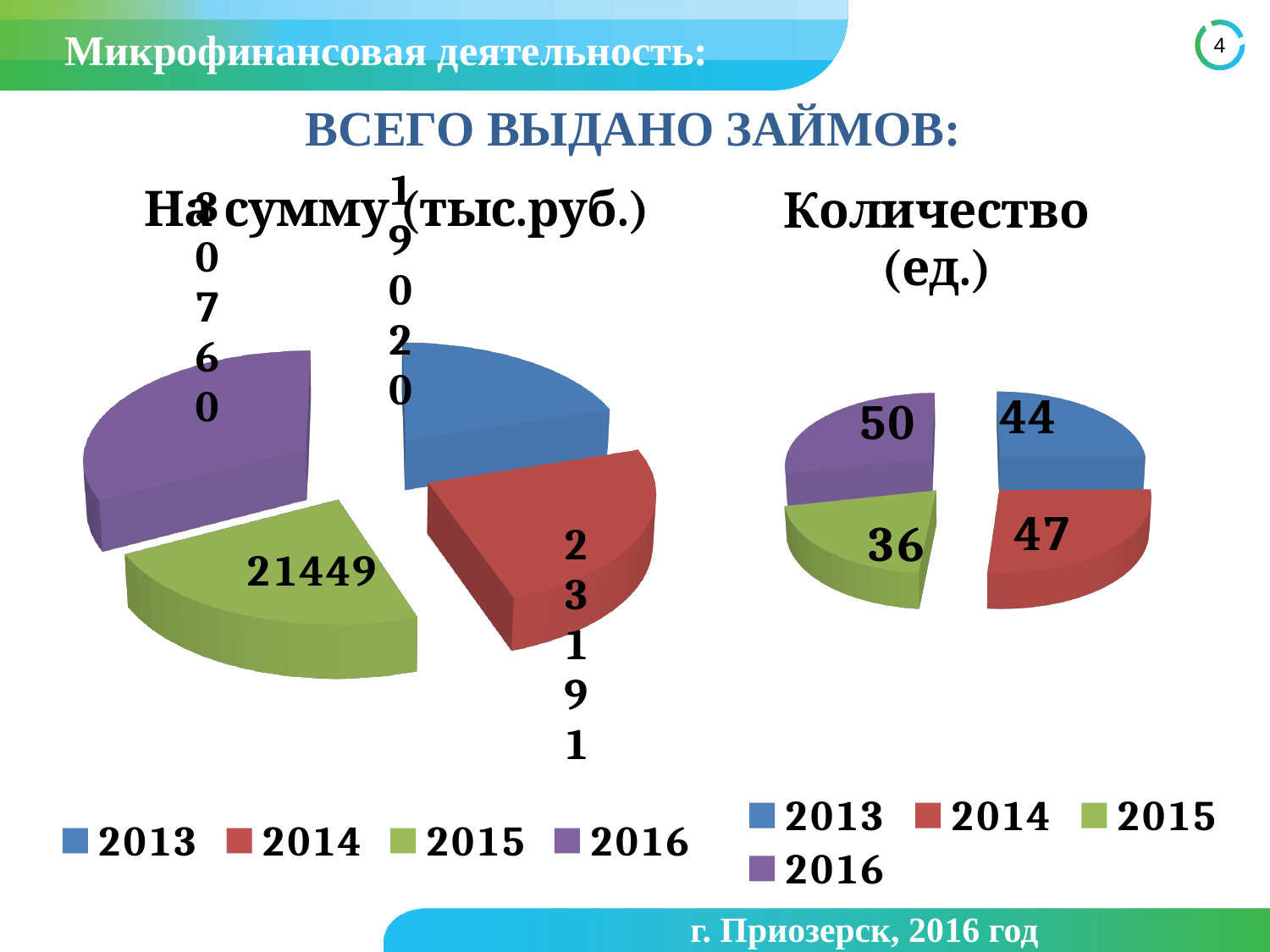

Микрофинансовая деятельность:
ВСЕГО ВЫДАНО ЗАЙМОВ:

[unsupported chart]

[unsupported chart]

#
г. Приозерск, 2016 год